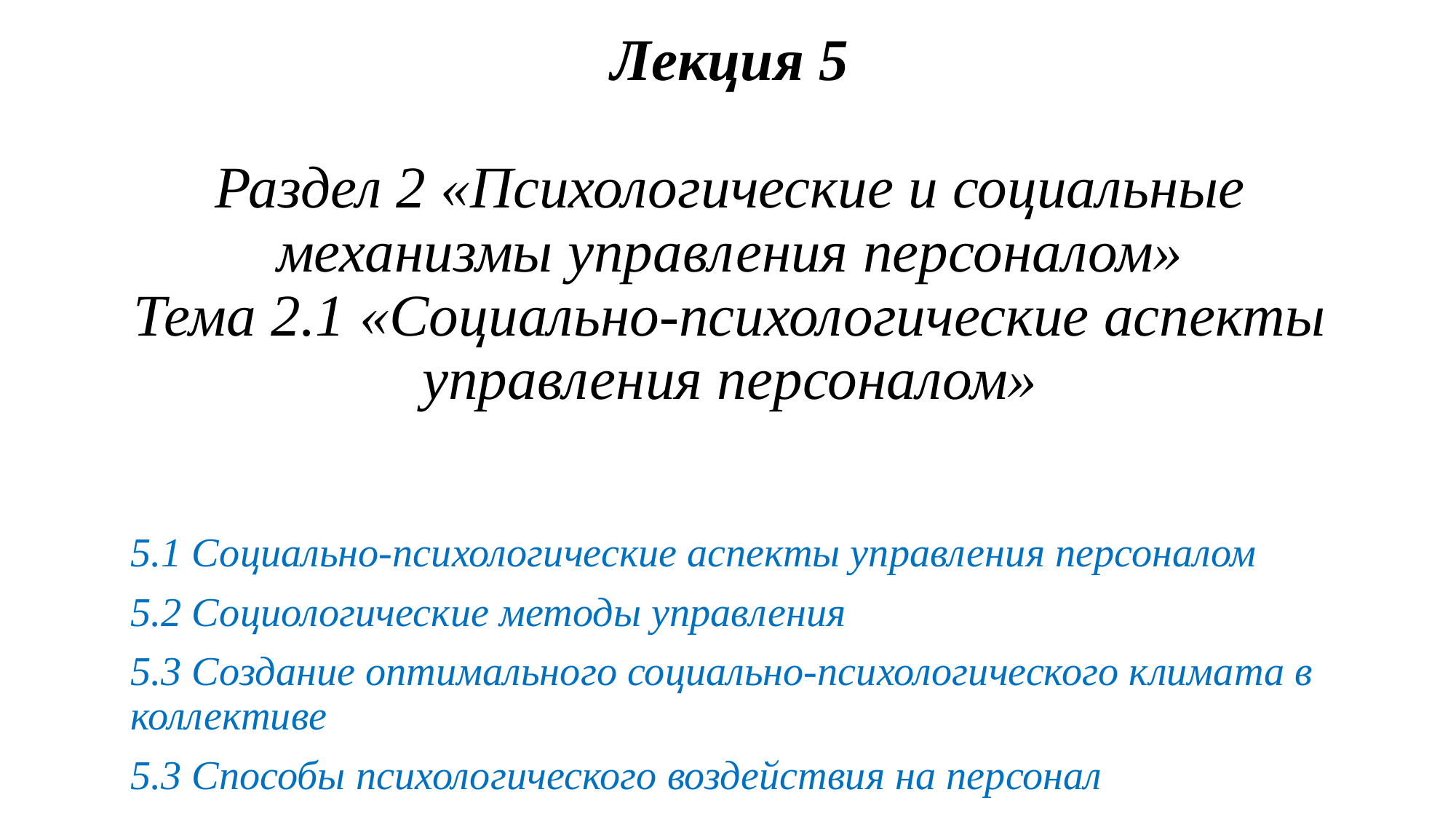

# Лекция 5 Раздел 2 «Психологические и социальные механизмы управления персоналом» Тема 2.1 «Социально-психологические аспекты управления персоналом»
5.1 Социально-психологические аспекты управления персоналом
5.2 Социологические методы управления
5.3 Создание оптимального социально-психологического климата в коллективе
5.3 Способы психологического воздействия на персонал